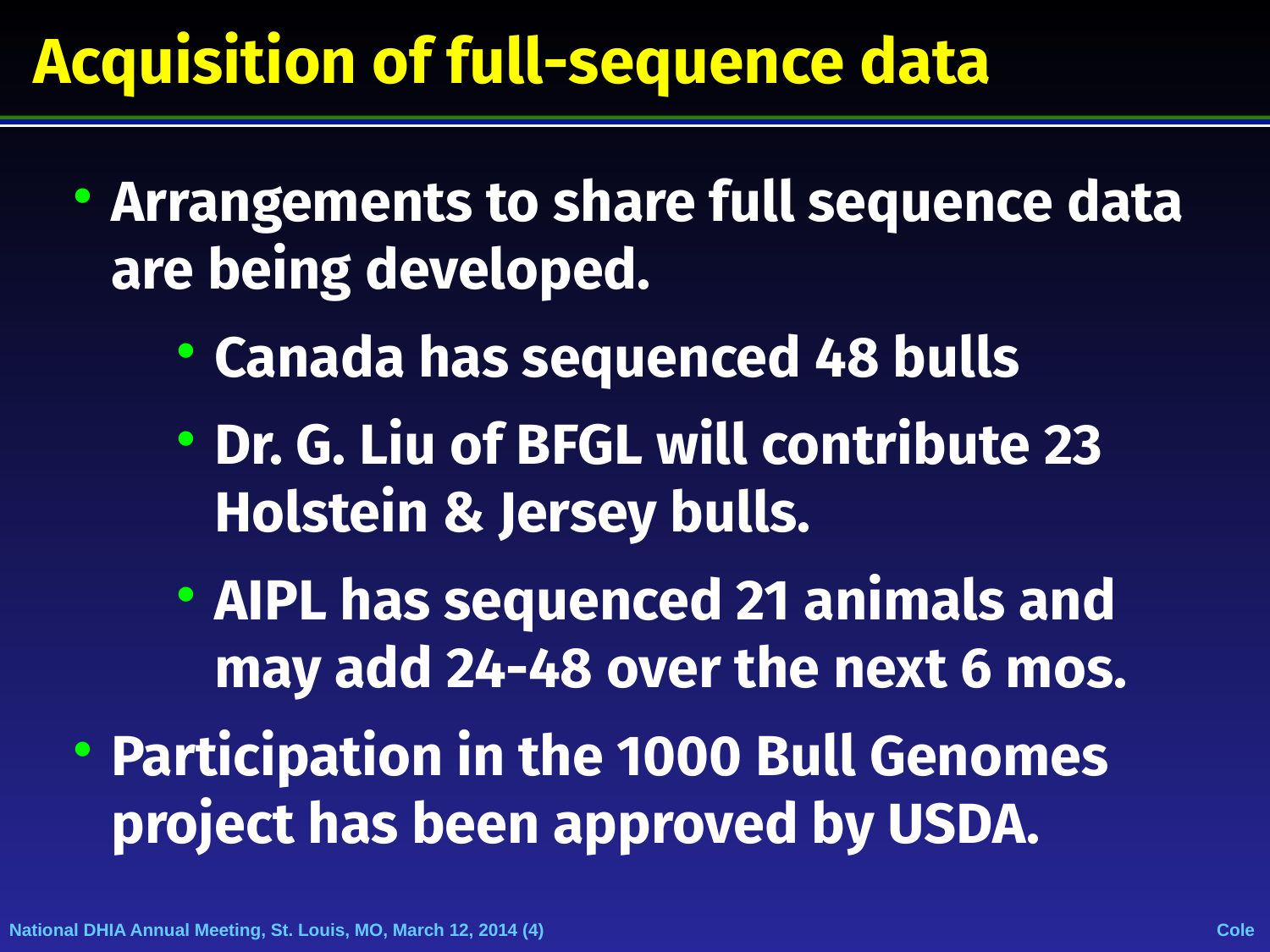

Acquisition of full-sequence data
Arrangements to share full sequence data are being developed.
Canada has sequenced 48 bulls
Dr. G. Liu of BFGL will contribute 23 Holstein & Jersey bulls.
AIPL has sequenced 21 animals and may add 24-48 over the next 6 mos.
Participation in the 1000 Bull Genomes project has been approved by USDA.